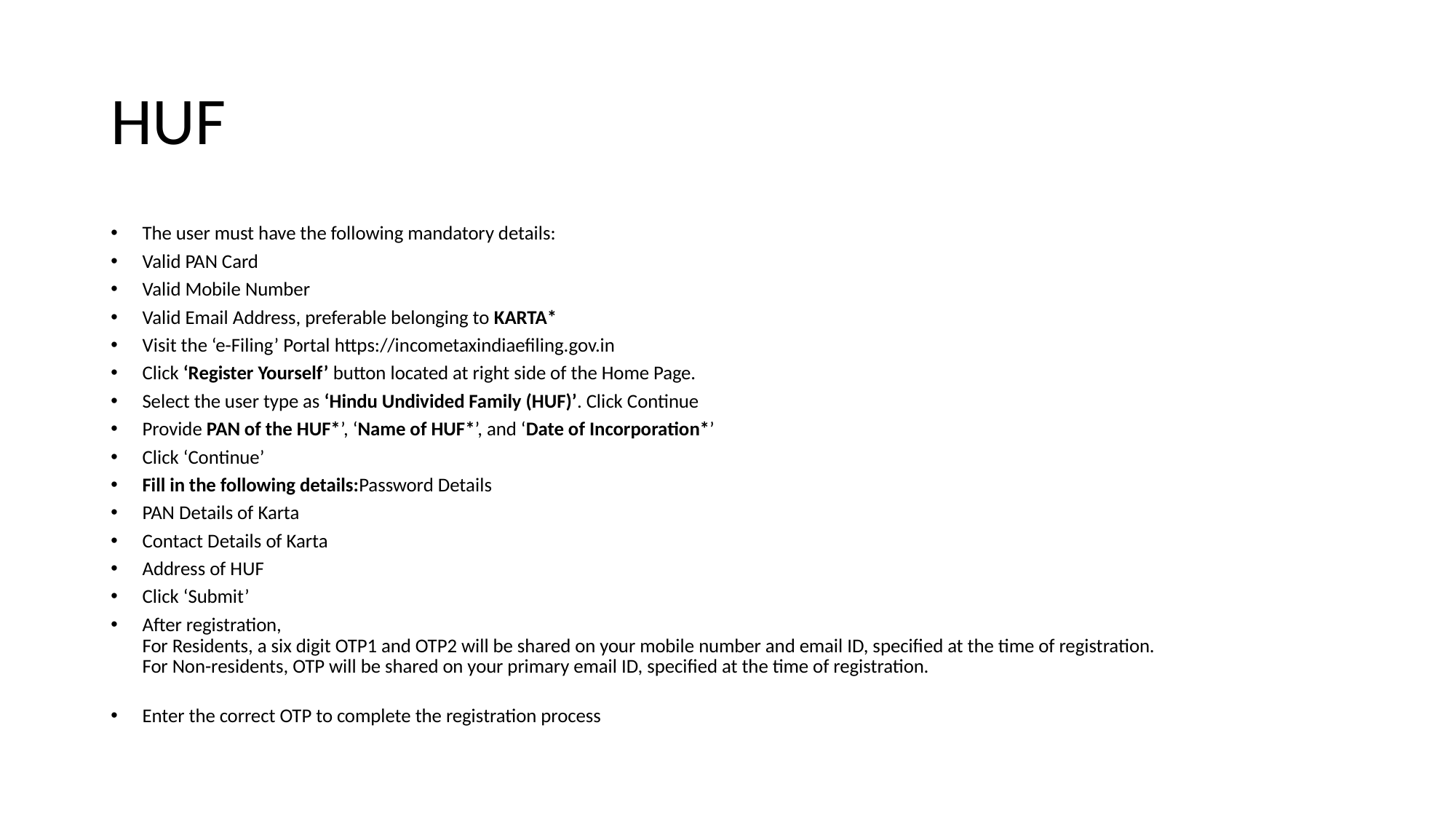

# HUF
The user must have the following mandatory details:
Valid PAN Card
Valid Mobile Number
Valid Email Address, preferable belonging to KARTA*
Visit the ‘e-Filing’ Portal https://incometaxindiaefiling.gov.in​
Click ‘Register Yourself’ button located at right side of the Home Page.
Select the user type as ‘Hindu Undivided Family (HUF)’. Click Continue
Provide PAN of the HUF*’, ‘Name of HUF*’, and ‘Date of Incorporation*’
Click ‘Continue’
Fill in the following details:Password Details
PAN Details of Karta
Contact Details of Karta
Address of HUF
Click ‘Submit’
After registration,
For Residents, a six digit OTP1 and OTP2 will be shared on your mobile number and email ID, specified at the time of registration.
For Non-residents, OTP will be shared on your primary email ID, specified at the time of registration.
Enter the correct OTP to complete the registration process